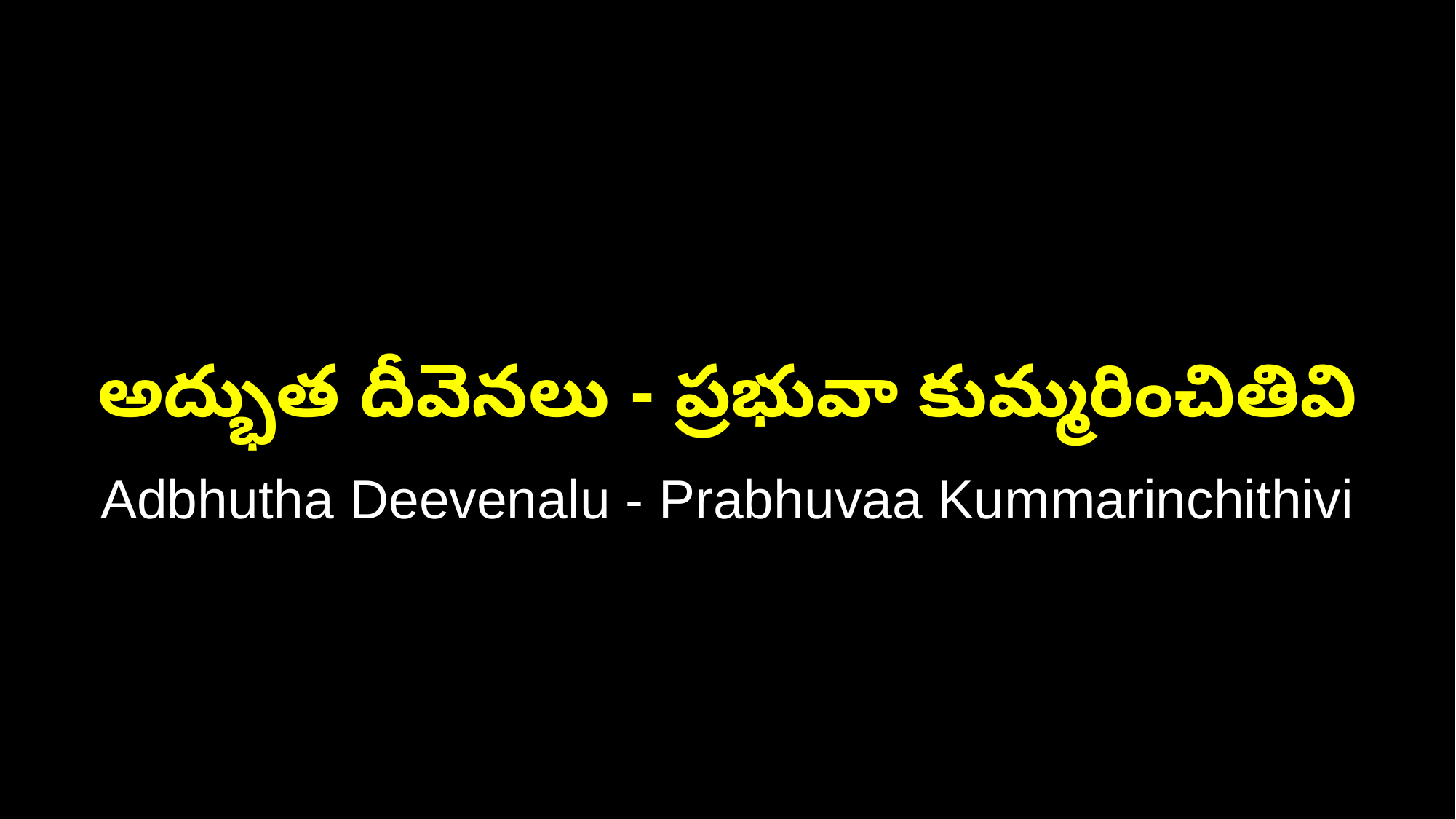

అద్భుత దీవెనలు - ప్రభువా కుమ్మరించితివి
Adbhutha Deevenalu - Prabhuvaa Kummarinchithivi